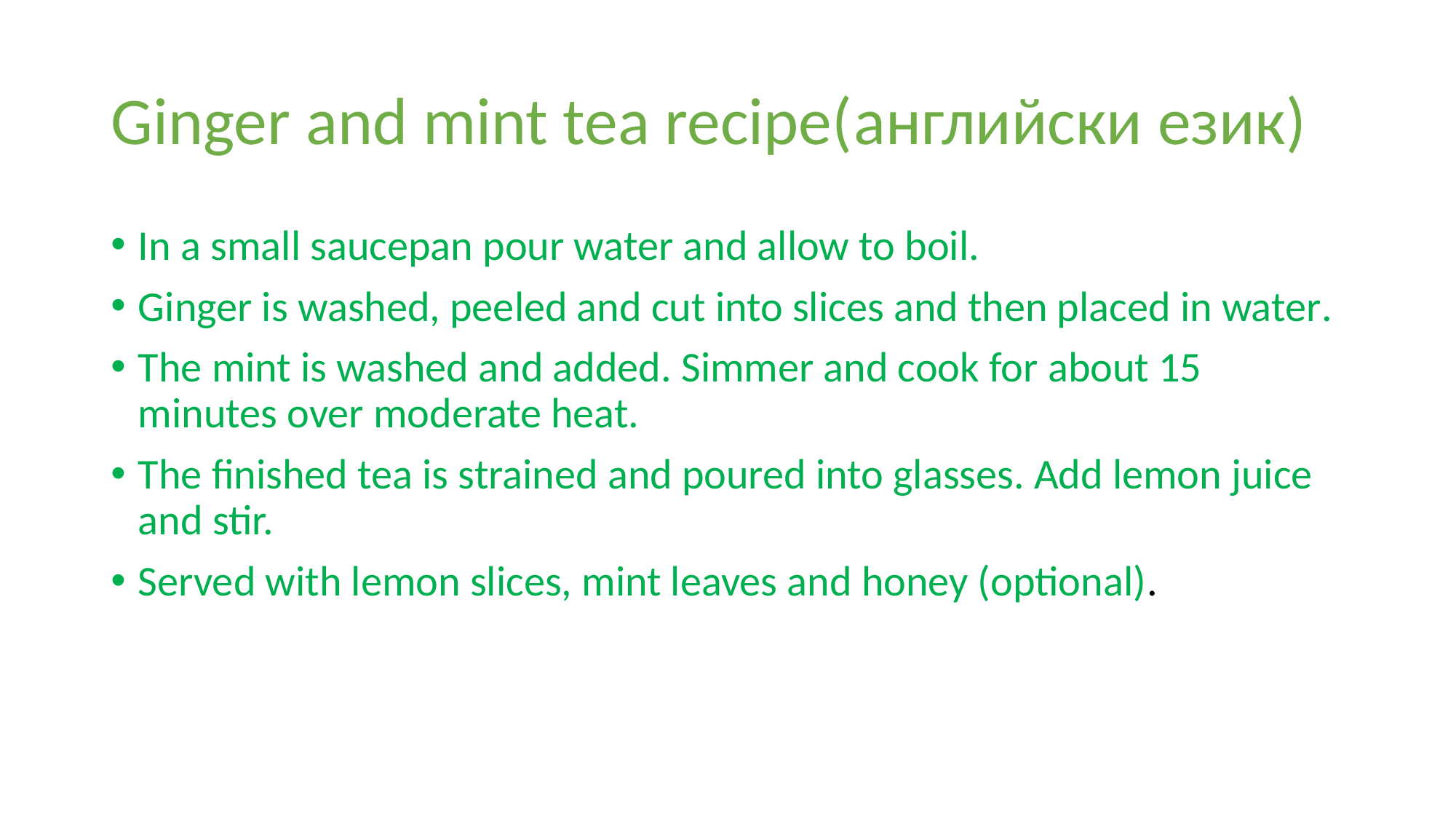

# Ginger and mint tea recipe(английски език)
In a small saucepan pour water and allow to boil.
Ginger is washed, peeled and cut into slices and then placed in water.
The mint is washed and added. Simmer and cook for about 15 minutes over moderate heat.
The finished tea is strained and poured into glasses. Add lemon juice and stir.
Served with lemon slices, mint leaves and honey (optional).